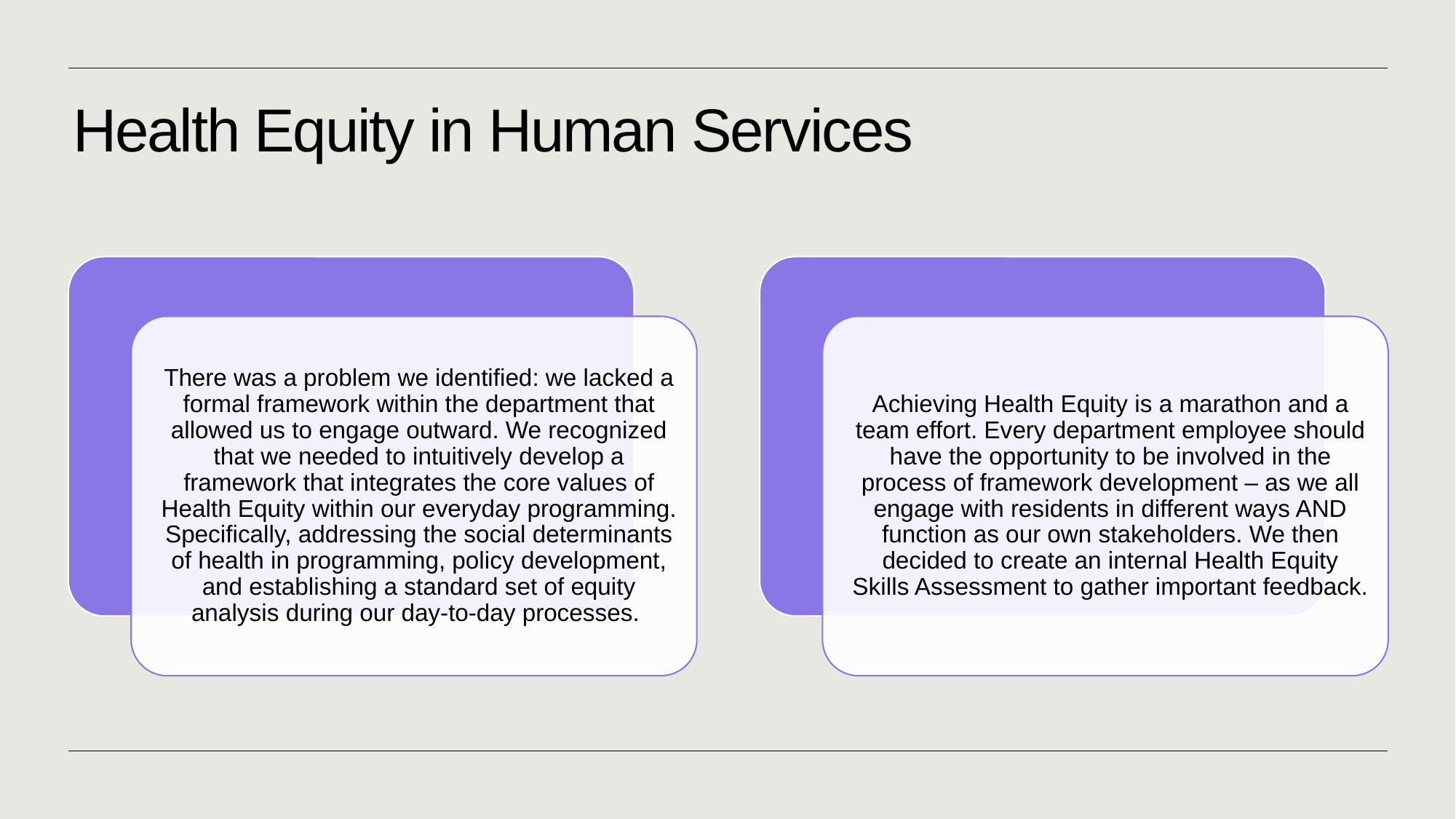

# Health Equity in Human Services
There was a problem we identified: we lacked a formal framework within the department that allowed us to engage outward. We recognized that we needed to intuitively develop a framework that integrates the core values of Health Equity within our everyday programming. Specifically, addressing the social determinants of health in programming, policy development, and establishing a standard set of equity analysis during our day-to-day processes.
Achieving Health Equity is a marathon and a team effort. Every department employee should have the opportunity to be involved in the process of framework development – as we all engage with residents in different ways AND function as our own stakeholders. We then decided to create an internal Health Equity Skills Assessment to gather important feedback.